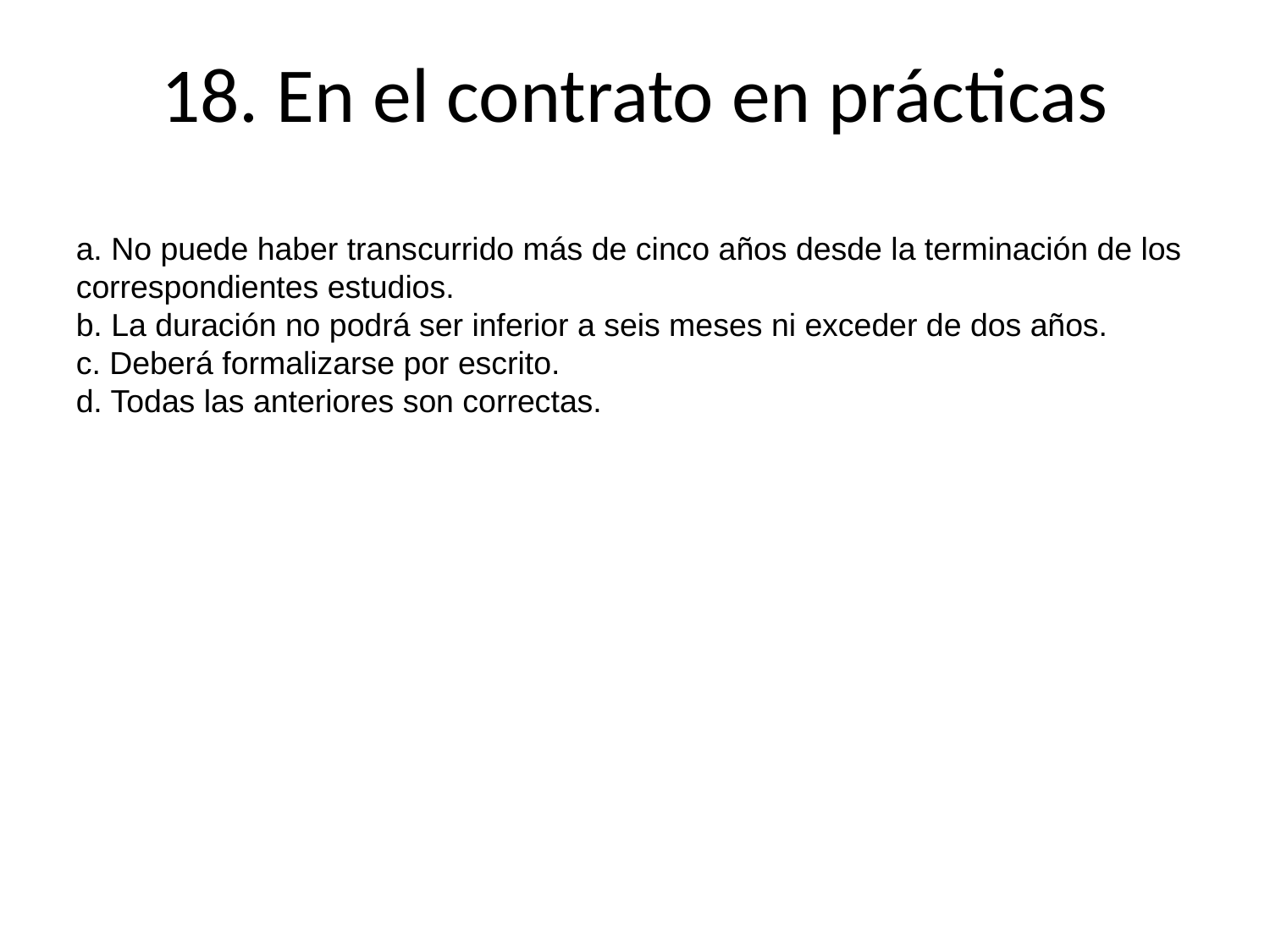

18. En el contrato en prácticas
a. No puede haber transcurrido más de cinco años desde la terminación de los correspondientes estudios.
b. La duración no podrá ser inferior a seis meses ni exceder de dos años.
c. Deberá formalizarse por escrito.
d. Todas las anteriores son correctas.